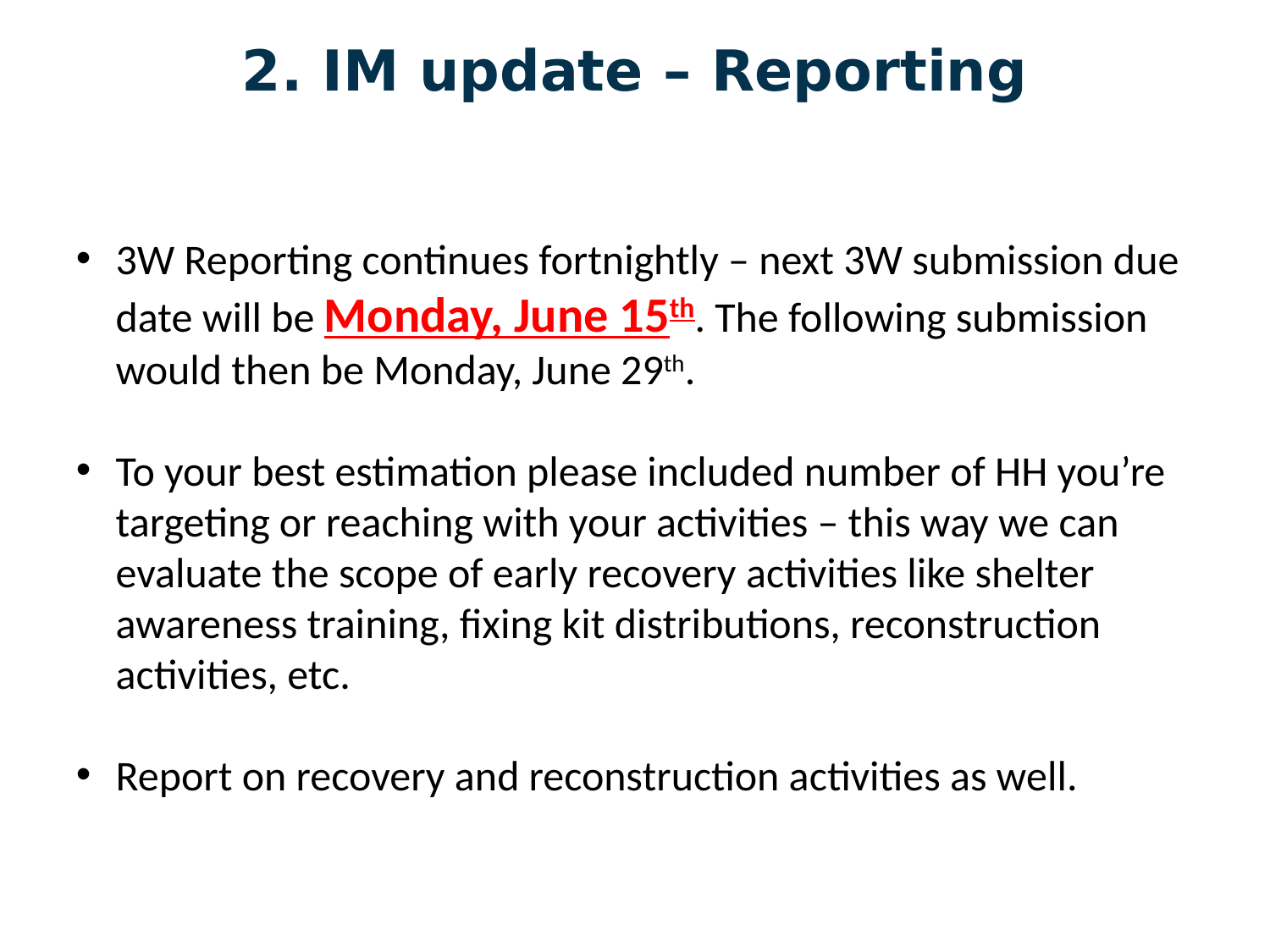

2. IM update – Reporting

3W Reporting continues fortnightly – next 3W submission due date will be Monday, June 15th. The following submission would then be Monday, June 29th.

To your best estimation please included number of HH you’re targeting or reaching with your activities – this way we can evaluate the scope of early recovery activities like shelter awareness training, fixing kit distributions, reconstruction activities, etc.

Report on recovery and reconstruction activities as well.